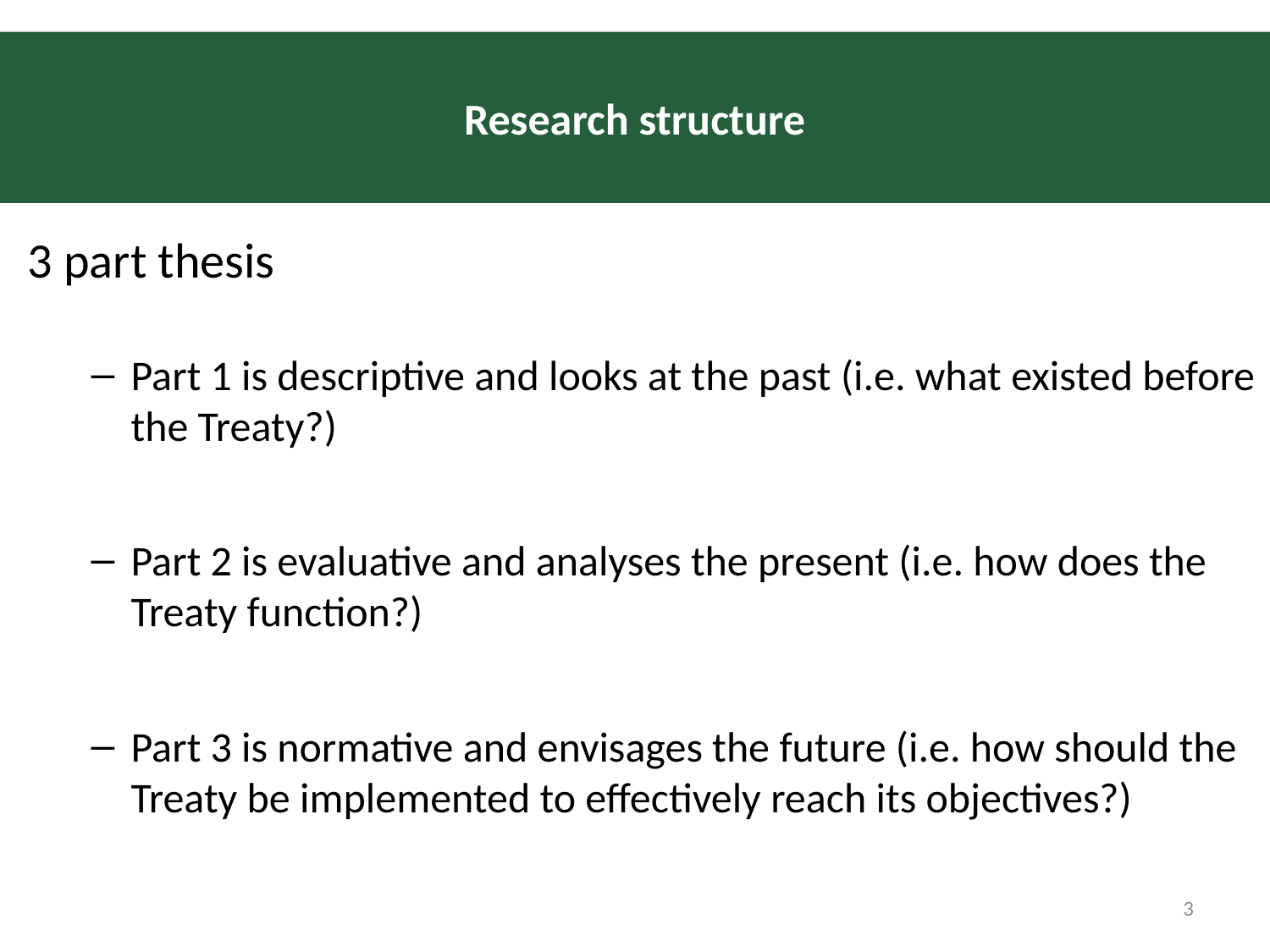

Research structure
#
3 part thesis

Part 1 is descriptive and looks at the past (i.e. what existed before the Treaty?)

Part 2 is evaluative and analyses the present (i.e. how does the Treaty function?)

Part 3 is normative and envisages the future (i.e. how should the Treaty be implemented to effectively reach its objectives?)

3